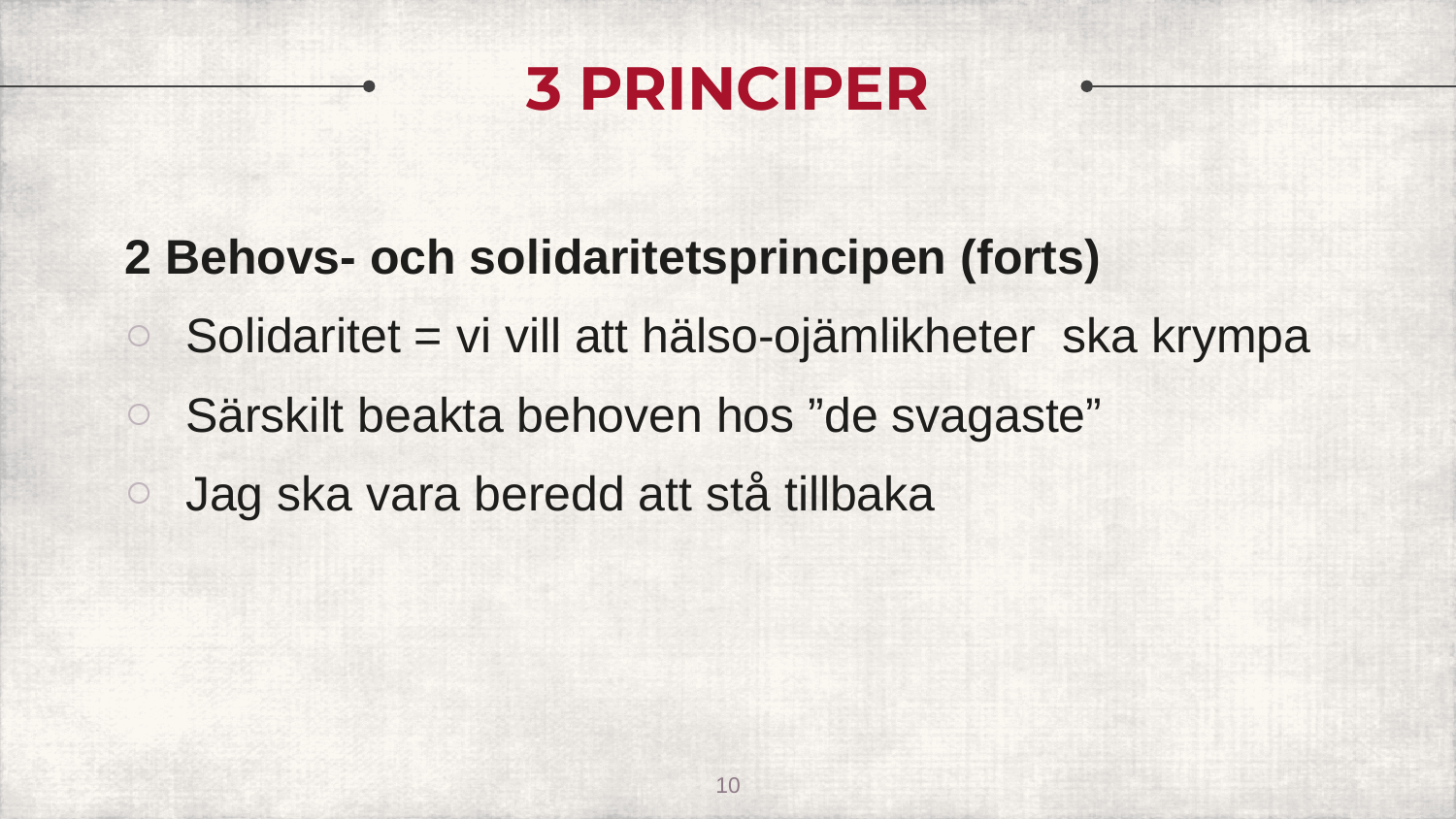

# 3 PRINCIPER
2 Behovs- och solidaritetsprincipen (forts)
Solidaritet = vi vill att hälso-ojämlikheter  ska krympa
Särskilt beakta behoven hos ”de svagaste”
Jag ska vara beredd att stå tillbaka

10